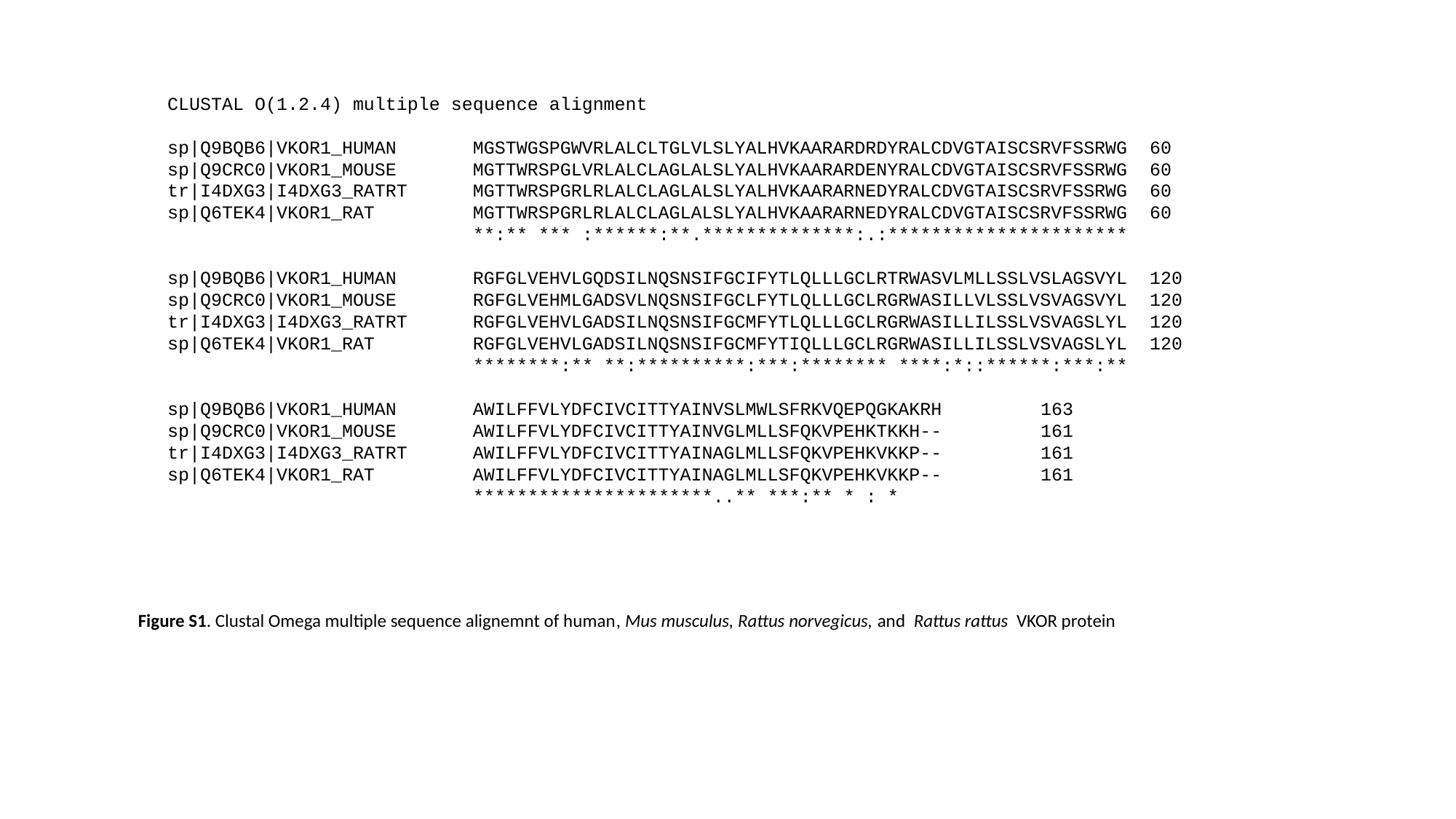

CLUSTAL O(1.2.4) multiple sequence alignment

sp|Q9BQB6|VKOR1_HUMAN       MGSTWGSPGWVRLALCLTGLVLSLYALHVKAARARDRDYRALCDVGTAISCSRVFSSRWG	60
sp|Q9CRC0|VKOR1_MOUSE       MGTTWRSPGLVRLALCLAGLALSLYALHVKAARARDENYRALCDVGTAISCSRVFSSRWG	60
tr|I4DXG3|I4DXG3_RATRT      MGTTWRSPGRLRLALCLAGLALSLYALHVKAARARNEDYRALCDVGTAISCSRVFSSRWG	60
sp|Q6TEK4|VKOR1_RAT         MGTTWRSPGRLRLALCLAGLALSLYALHVKAARARNEDYRALCDVGTAISCSRVFSSRWG	60
                            **:** *** :******:**.**************:.:**********************

sp|Q9BQB6|VKOR1_HUMAN       RGFGLVEHVLGQDSILNQSNSIFGCIFYTLQLLLGCLRTRWASVLMLLSSLVSLAGSVYL	120
sp|Q9CRC0|VKOR1_MOUSE       RGFGLVEHMLGADSVLNQSNSIFGCLFYTLQLLLGCLRGRWASILLVLSSLVSVAGSVYL	120
tr|I4DXG3|I4DXG3_RATRT      RGFGLVEHVLGADSILNQSNSIFGCMFYTLQLLLGCLRGRWASILLILSSLVSVAGSLYL	120
sp|Q6TEK4|VKOR1_RAT         RGFGLVEHVLGADSILNQSNSIFGCMFYTIQLLLGCLRGRWASILLILSSLVSVAGSLYL	120
                            ********:** **:**********:***:******** ****:*::******:***:**

sp|Q9BQB6|VKOR1_HUMAN       AWILFFVLYDFCIVCITTYAINVSLMWLSFRKVQEPQGKAKRH	163
sp|Q9CRC0|VKOR1_MOUSE       AWILFFVLYDFCIVCITTYAINVGLMLLSFQKVPEHKTKKH--	161
tr|I4DXG3|I4DXG3_RATRT      AWILFFVLYDFCIVCITTYAINAGLMLLSFQKVPEHKVKKP--	161
sp|Q6TEK4|VKOR1_RAT         AWILFFVLYDFCIVCITTYAINAGLMLLSFQKVPEHKVKKP--	161
                            **********************..** ***:** * : *
Figure S1. Clustal Omega multiple sequence alignemnt of human, Mus musculus, Rattus norvegicus, and  Rattus rattus  VKOR protein